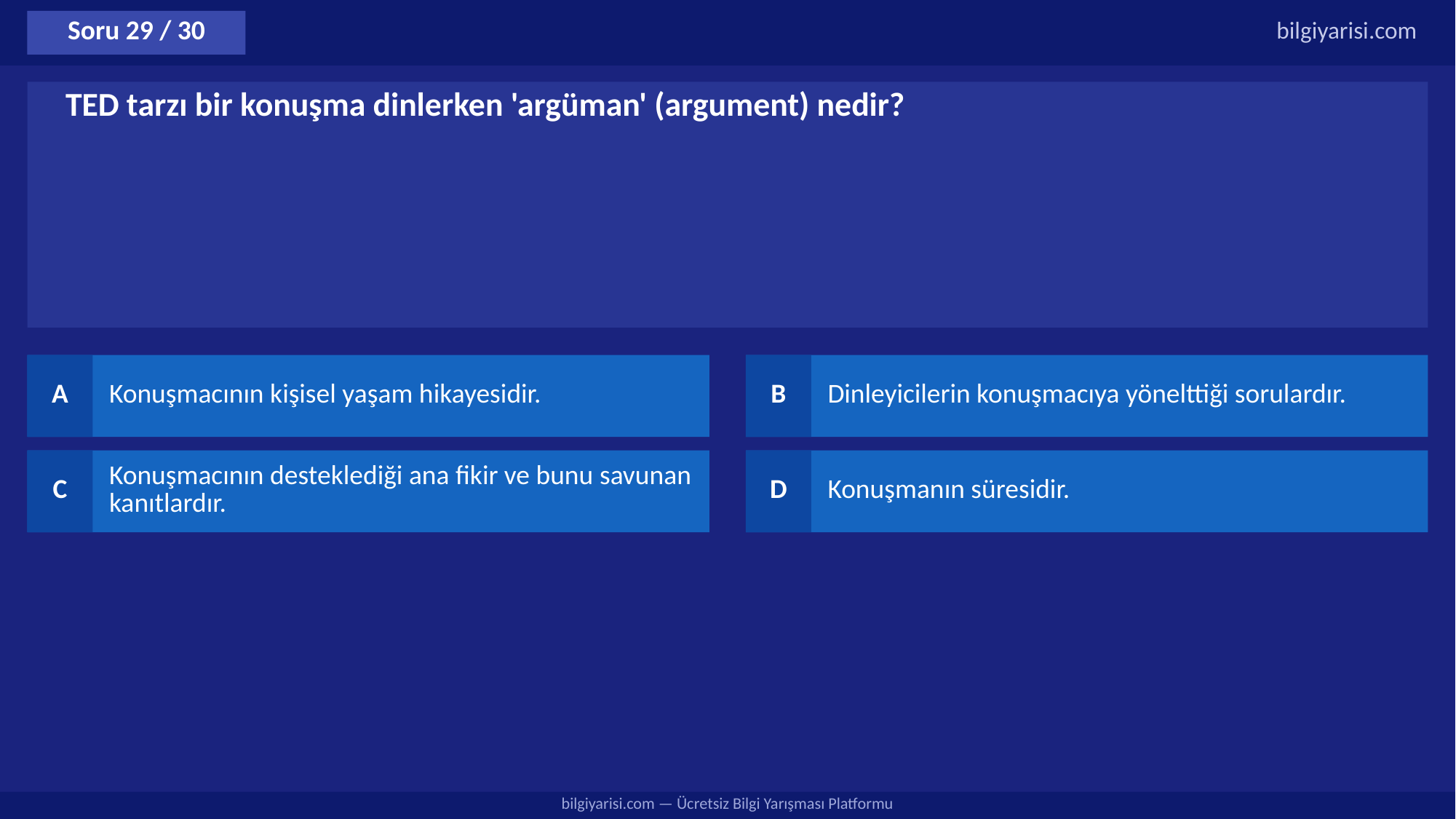

Soru 29 / 30
bilgiyarisi.com

TED tarzı bir konuşma dinlerken 'argüman' (argument) nedir?

A
Konuşmacının kişisel yaşam hikayesidir.

B
Dinleyicilerin konuşmacıya yönelttiği sorulardır.

C
Konuşmacının desteklediği ana fikir ve bunu savunan kanıtlardır.

D
Konuşmanın süresidir.
bilgiyarisi.com — Ücretsiz Bilgi Yarışması Platformu